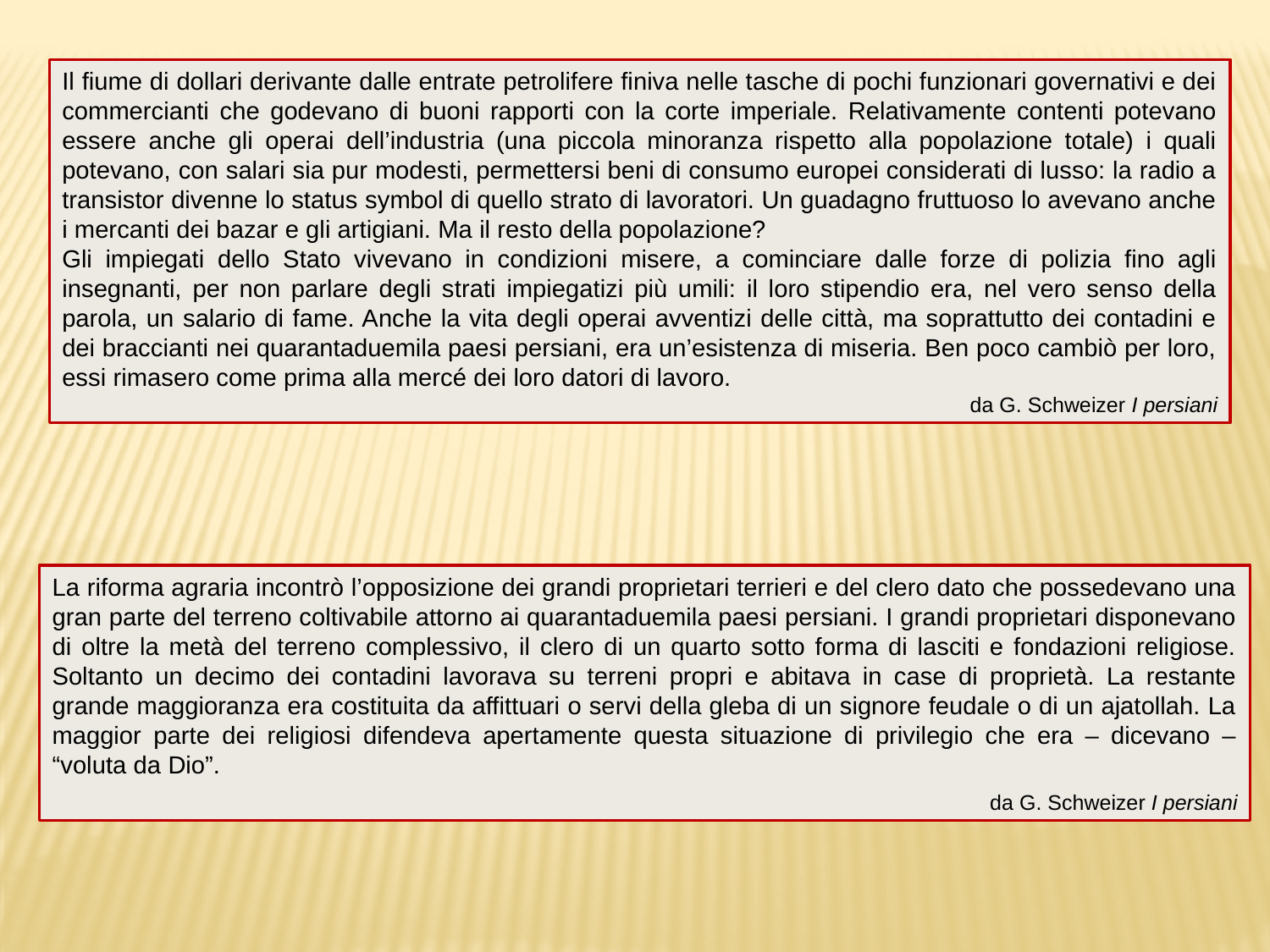

Il fiume di dollari derivante dalle entrate petrolifere finiva nelle tasche di pochi funzionari governativi e dei commercianti che godevano di buoni rapporti con la corte imperiale. Relativamente contenti potevano essere anche gli operai dell’industria (una piccola minoranza rispetto alla popolazione totale) i quali potevano, con salari sia pur modesti, permettersi beni di consumo europei considerati di lusso: la radio a transistor divenne lo status symbol di quello strato di lavoratori. Un guadagno fruttuoso lo avevano anche i mercanti dei bazar e gli artigiani. Ma il resto della popolazione?
Gli impiegati dello Stato vivevano in condizioni misere, a cominciare dalle forze di polizia fino agli insegnanti, per non parlare degli strati impiegatizi più umili: il loro stipendio era, nel vero senso della parola, un salario di fame. Anche la vita degli operai avventizi delle città, ma soprattutto dei contadini e dei braccianti nei quarantaduemila paesi persiani, era un’esistenza di miseria. Ben poco cambiò per loro, essi rimasero come prima alla mercé dei loro datori di lavoro.
da G. Schweizer I persiani
La riforma agraria incontrò l’opposizione dei grandi proprietari terrieri e del clero dato che possedevano una gran parte del terreno coltivabile attorno ai quarantaduemila paesi persiani. I grandi proprietari disponevano di oltre la metà del terreno complessivo, il clero di un quarto sotto forma di lasciti e fondazioni religiose. Soltanto un decimo dei contadini lavorava su terreni propri e abitava in case di proprietà. La restante grande maggioranza era costituita da affittuari o servi della gleba di un signore feudale o di un ajatollah. La maggior parte dei religiosi difendeva apertamente questa situazione di privilegio che era – dicevano – “voluta da Dio”.
da G. Schweizer I persiani